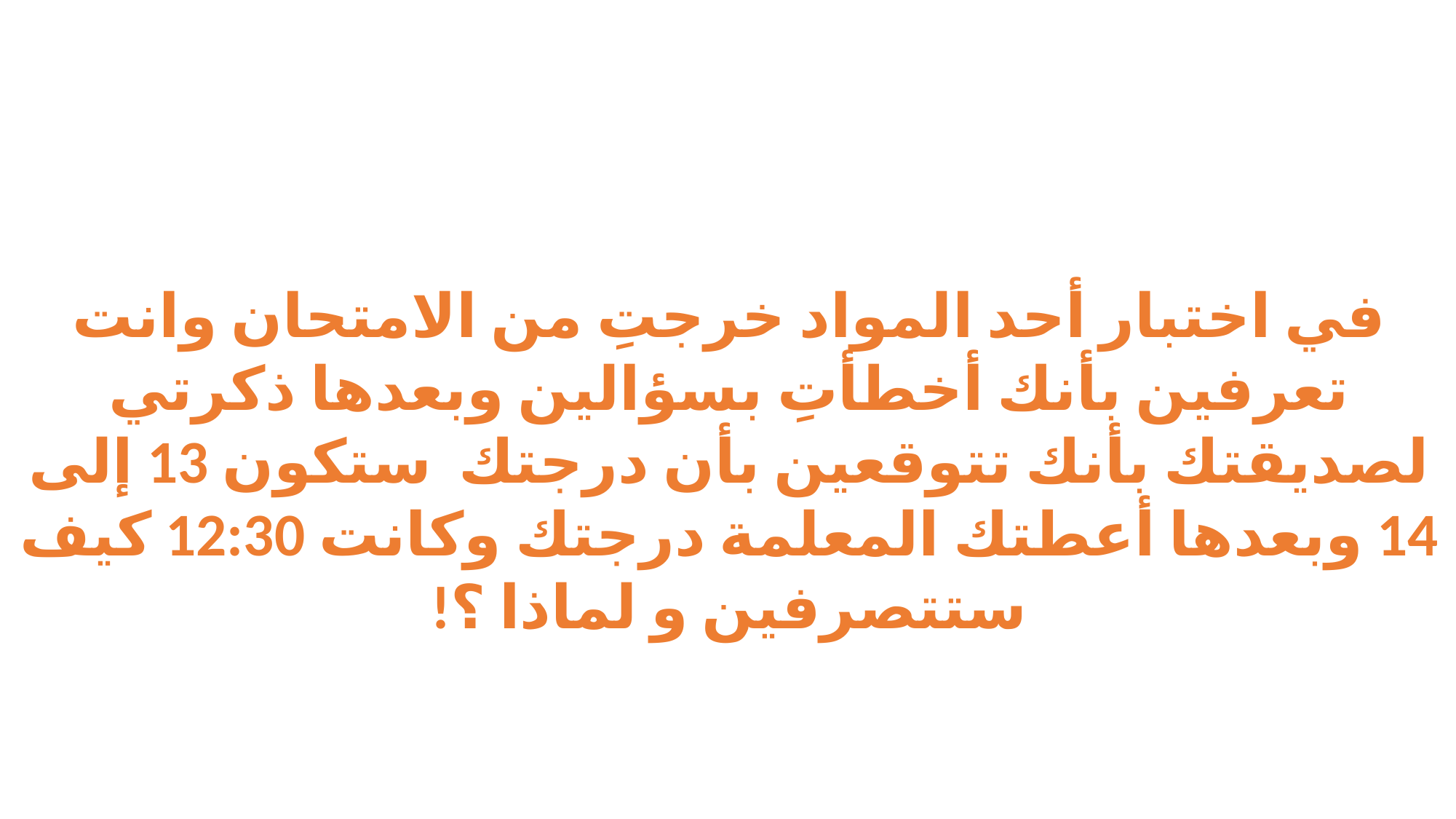

في اختبار أحد المواد خرجتِ من الامتحان وانت تعرفين بأنك أخطأتِ بسؤالين وبعدها ذكرتي لصديقتك بأنك تتوقعين بأن درجتك  ستكون 13 إلى 14 وبعدها أعطتك المعلمة درجتك وكانت 12:30 كيف ستتصرفين و لماذا ؟!